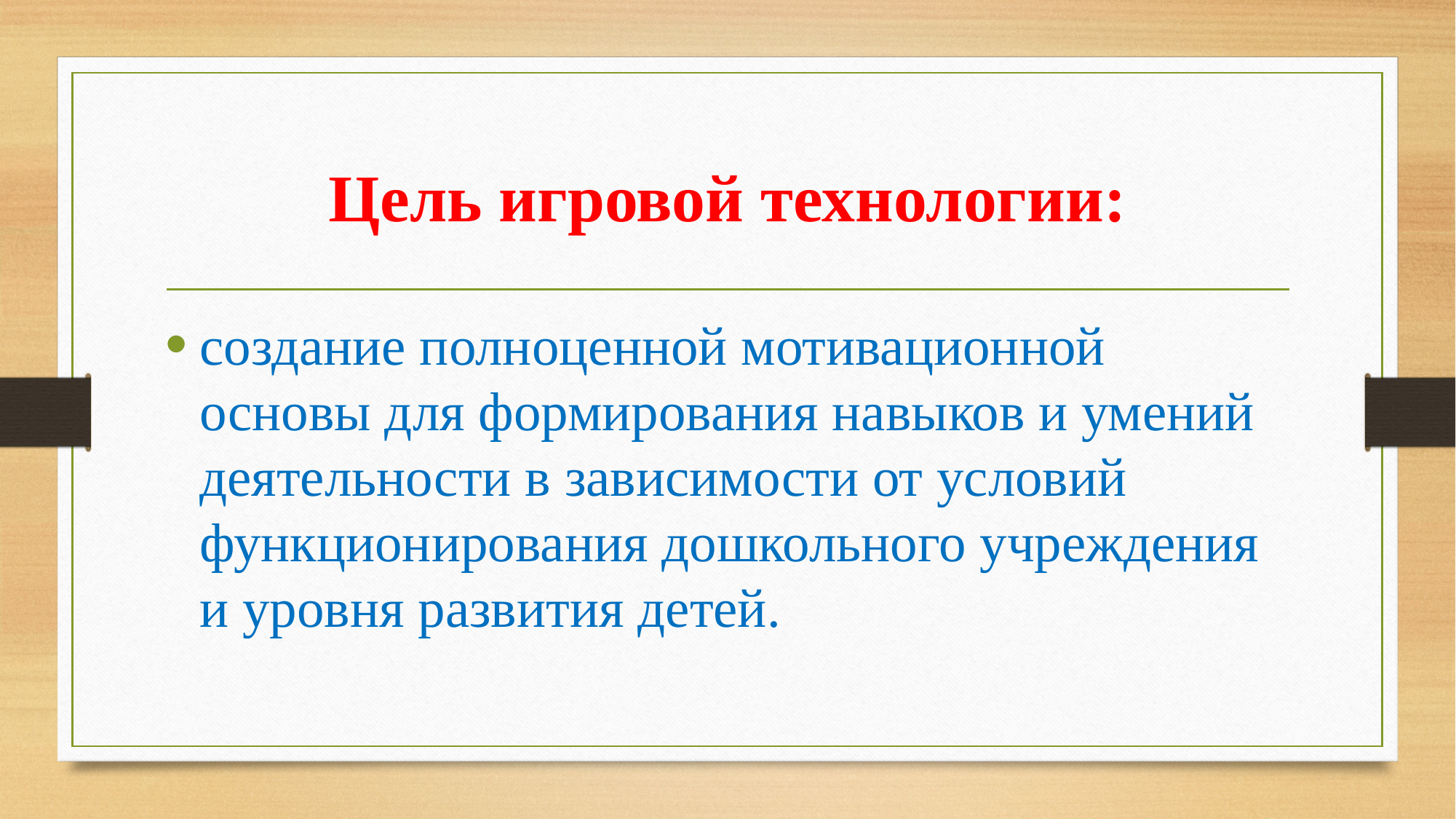

# Цель игровой технологии:
создание полноценной мотивационной основы для формирования навыков и умений деятельности в зависимости от условий функционирования дошкольного учреждения и уровня развития детей.